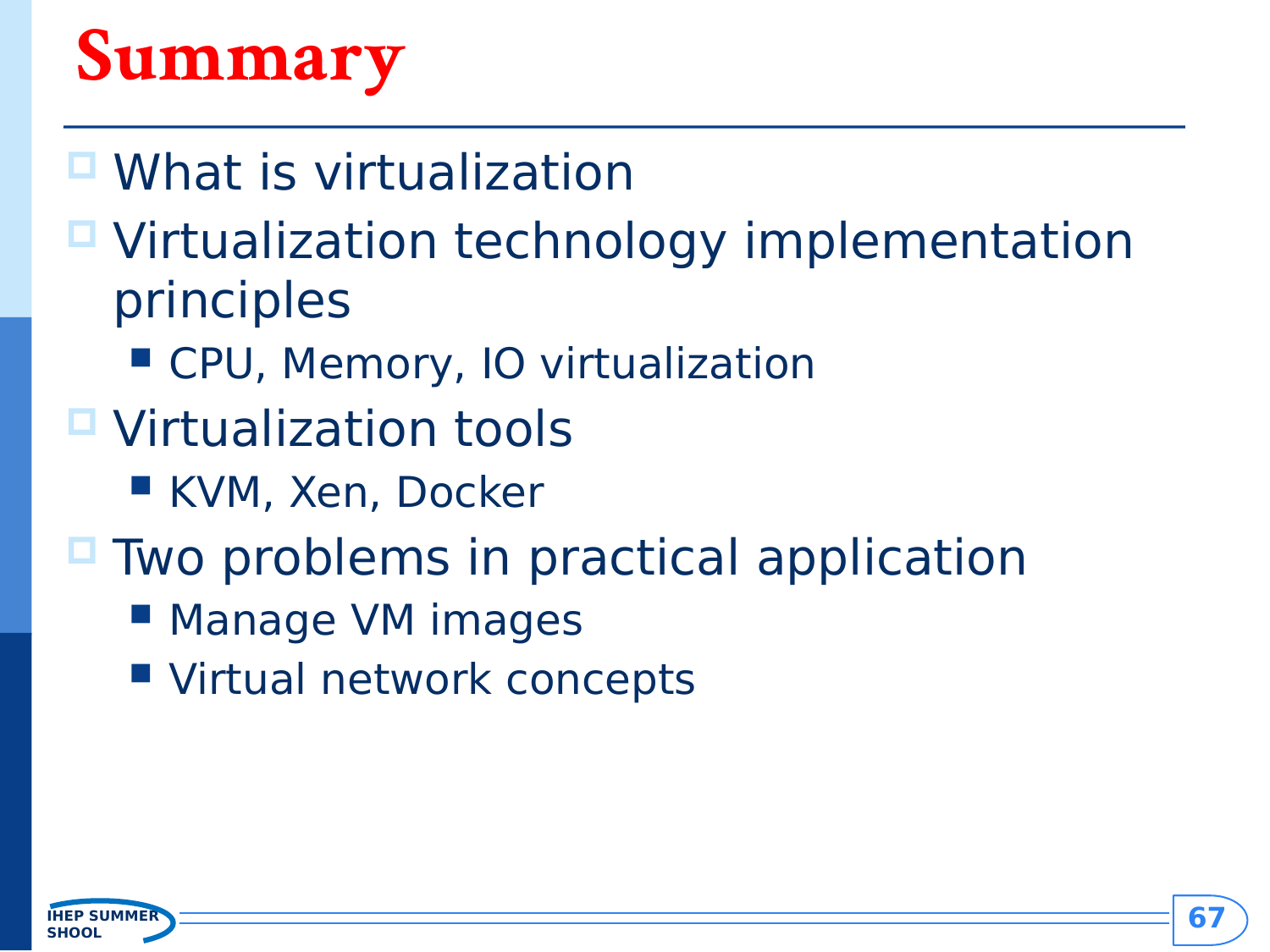

# Summary
What is virtualization
Virtualization technology implementation principles
CPU, Memory, IO virtualization
Virtualization tools
KVM, Xen, Docker
Two problems in practical application
Manage VM images
Virtual network concepts